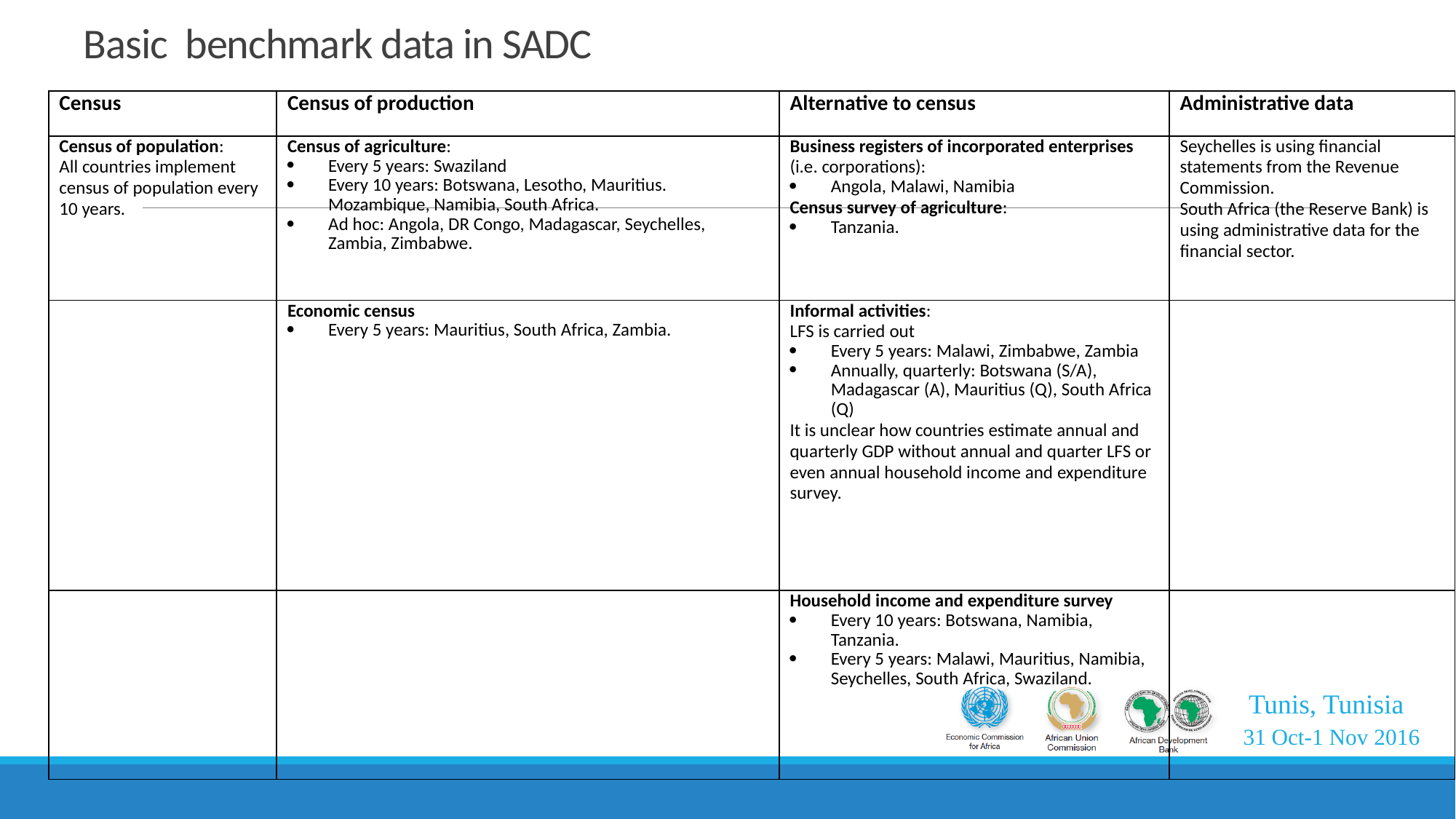

# Basic  benchmark data in SADC
| Census | Census of production | Alternative to census | Administrative data |
| --- | --- | --- | --- |
| Census of population: All countries implement census of population every 10 years. | Census of agriculture: Every 5 years: Swaziland Every 10 years: Botswana, Lesotho, Mauritius. Mozambique, Namibia, South Africa. Ad hoc: Angola, DR Congo, Madagascar, Seychelles, Zambia, Zimbabwe. | Business registers of incorporated enterprises (i.e. corporations): Angola, Malawi, Namibia Census survey of agriculture: Tanzania. | Seychelles is using financial statements from the Revenue Commission. South Africa (the Reserve Bank) is using administrative data for the financial sector. |
|  | Economic census Every 5 years: Mauritius, South Africa, Zambia. | Informal activities: LFS is carried out Every 5 years: Malawi, Zimbabwe, Zambia Annually, quarterly: Botswana (S/A), Madagascar (A), Mauritius (Q), South Africa (Q) It is unclear how countries estimate annual and quarterly GDP without annual and quarter LFS or even annual household income and expenditure survey. |  |
|  |  | Household income and expenditure survey Every 10 years: Botswana, Namibia, Tanzania. Every 5 years: Malawi, Mauritius, Namibia, Seychelles, South Africa, Swaziland. |  |